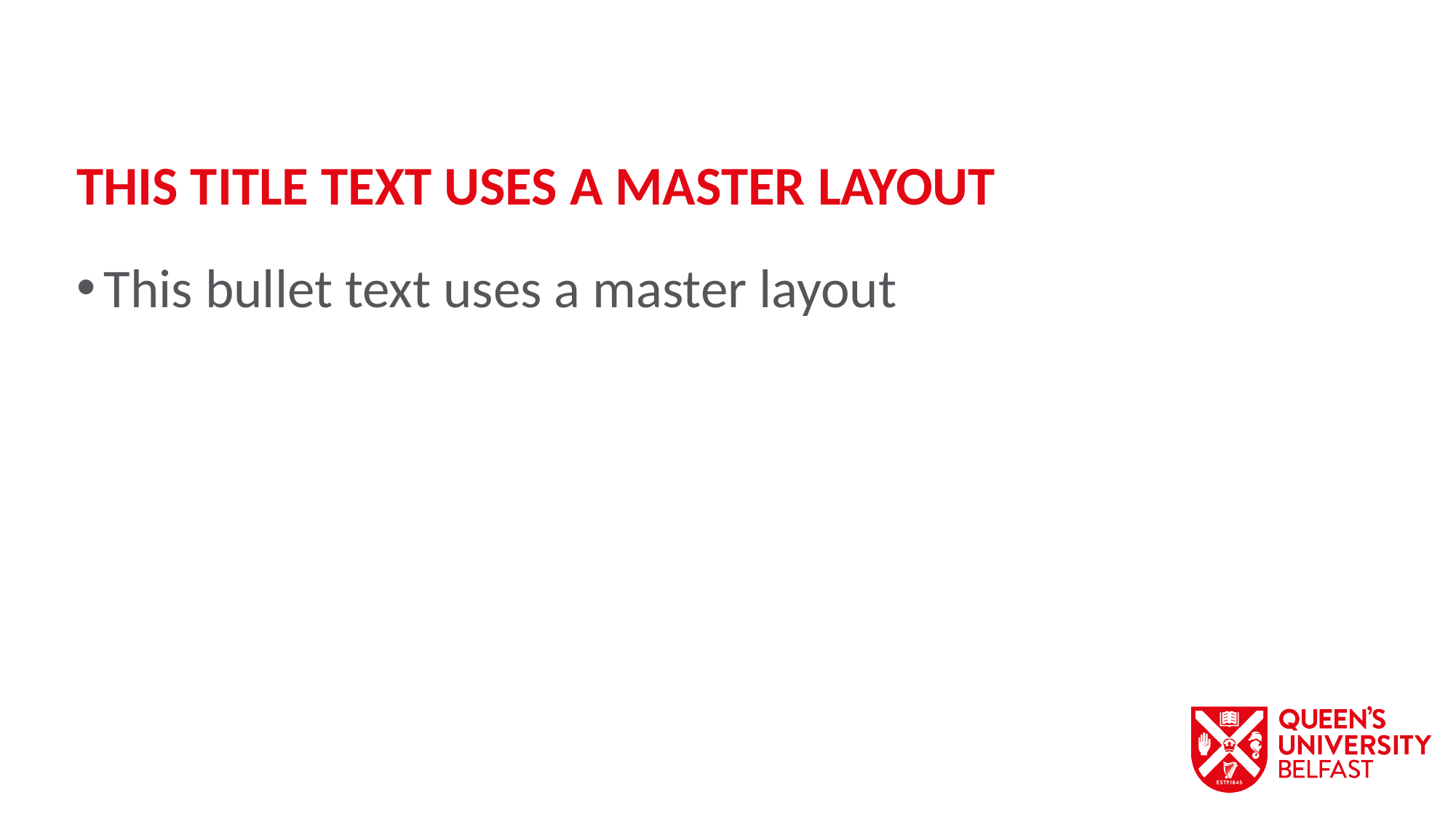

# This title Text uses a master layout
This bullet text uses a master layout